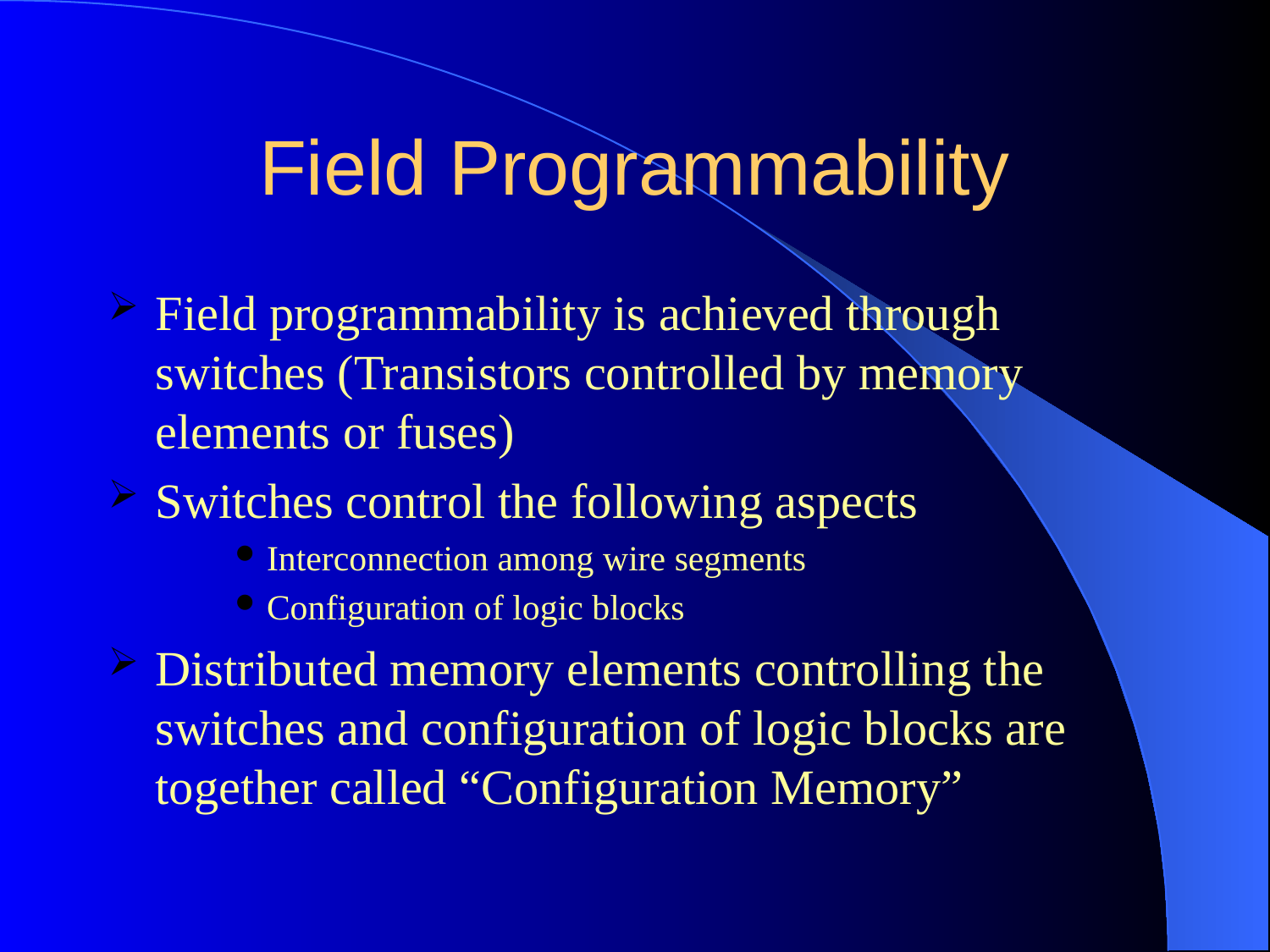

# Field Programmability
Field programmability is achieved through switches (Transistors controlled by memory elements or fuses)
Switches control the following aspects
Interconnection among wire segments
Configuration of logic blocks
Distributed memory elements controlling the switches and configuration of logic blocks are together called “Configuration Memory”